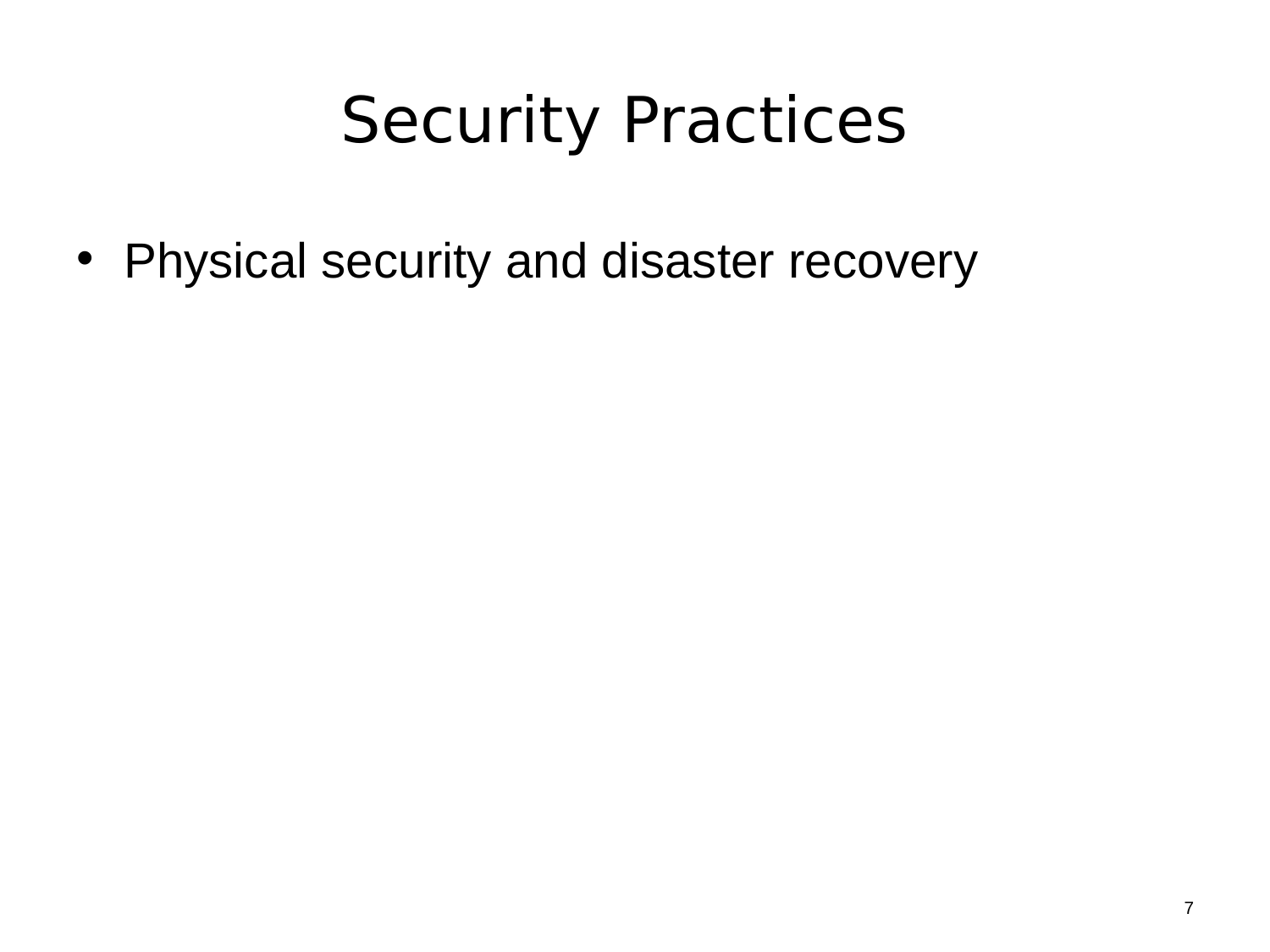

# Security Practices
Physical security and disaster recovery
7